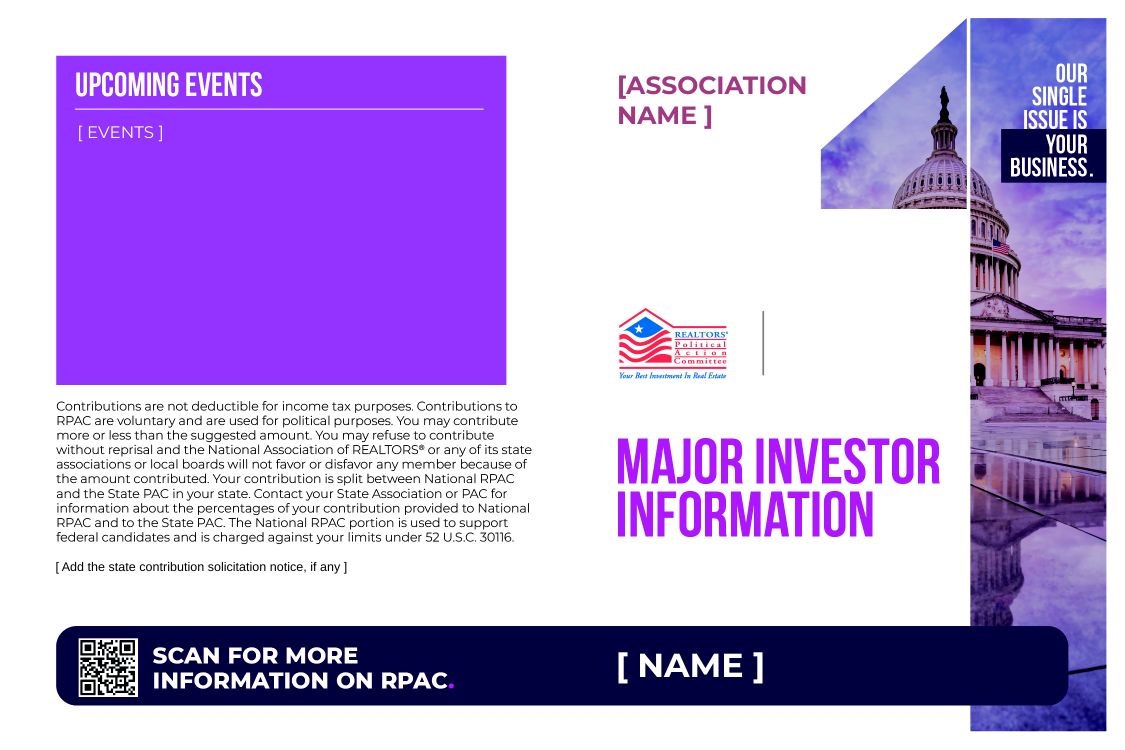

[ASSOCIATION NAME ]
[ EVENTS ]

[ Add the state contribution solicitation notice, if any ]
[ NAME ]